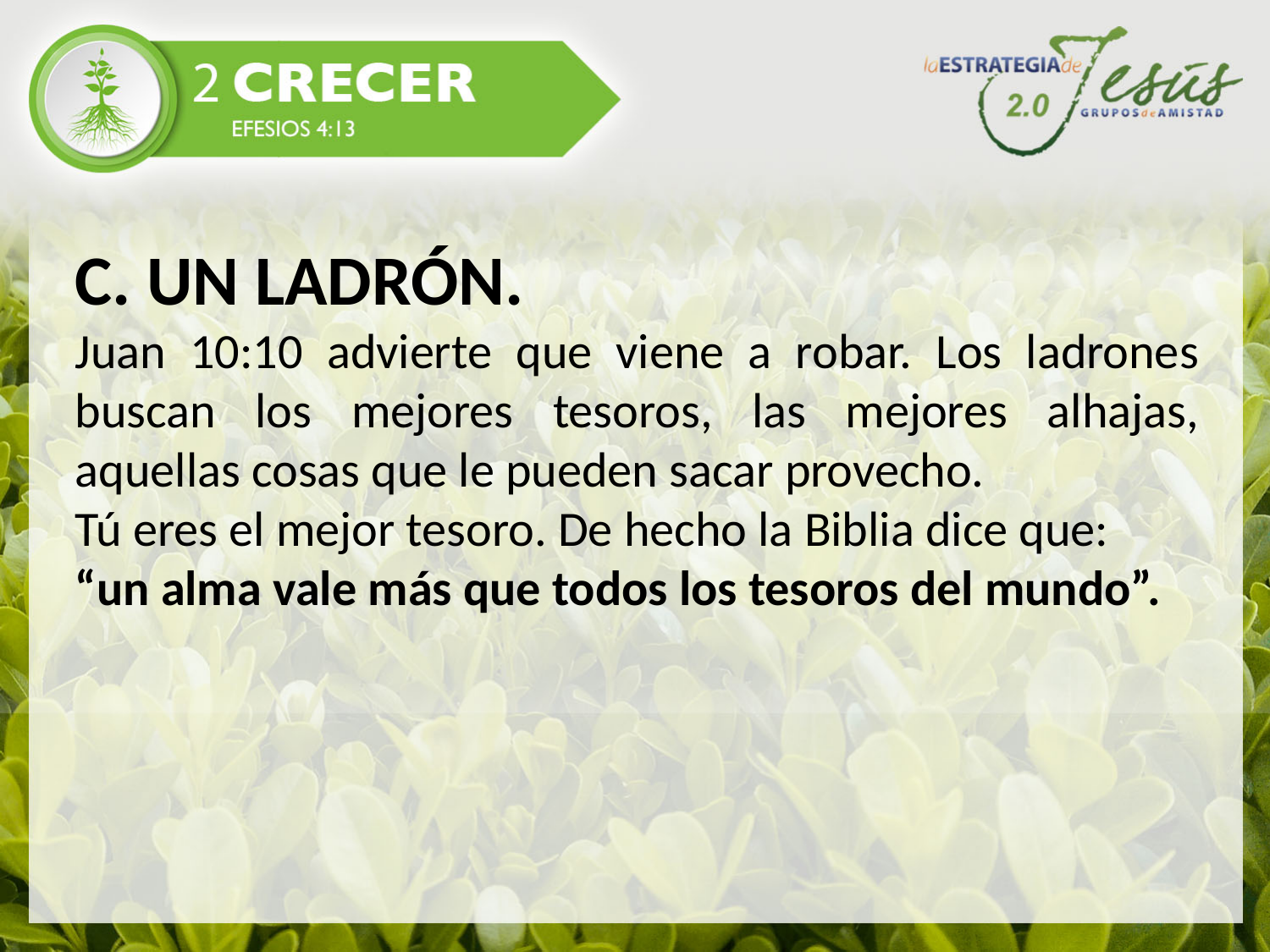

C. UN LADRÓN.
Juan 10:10 advierte que viene a robar. Los ladrones buscan los mejores tesoros, las mejores alhajas, aquellas cosas que le pueden sacar provecho.
Tú eres el mejor tesoro. De hecho la Biblia dice que:
“un alma vale más que todos los tesoros del mundo”.